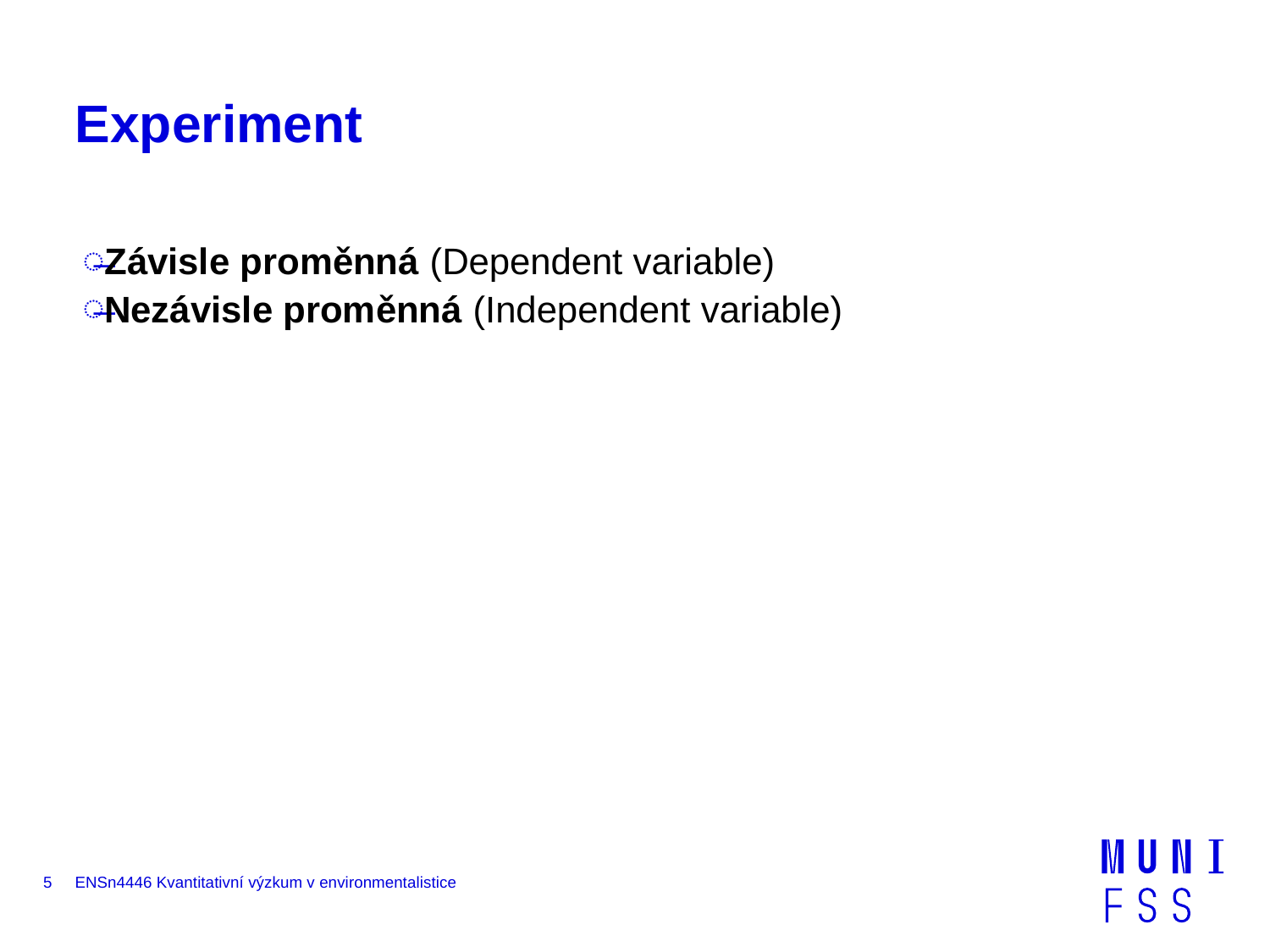

# Experiment
Závisle proměnná (Dependent variable)
Nezávisle proměnná (Independent variable)

5
ENSn4446 Kvantitativní výzkum v environmentalistice